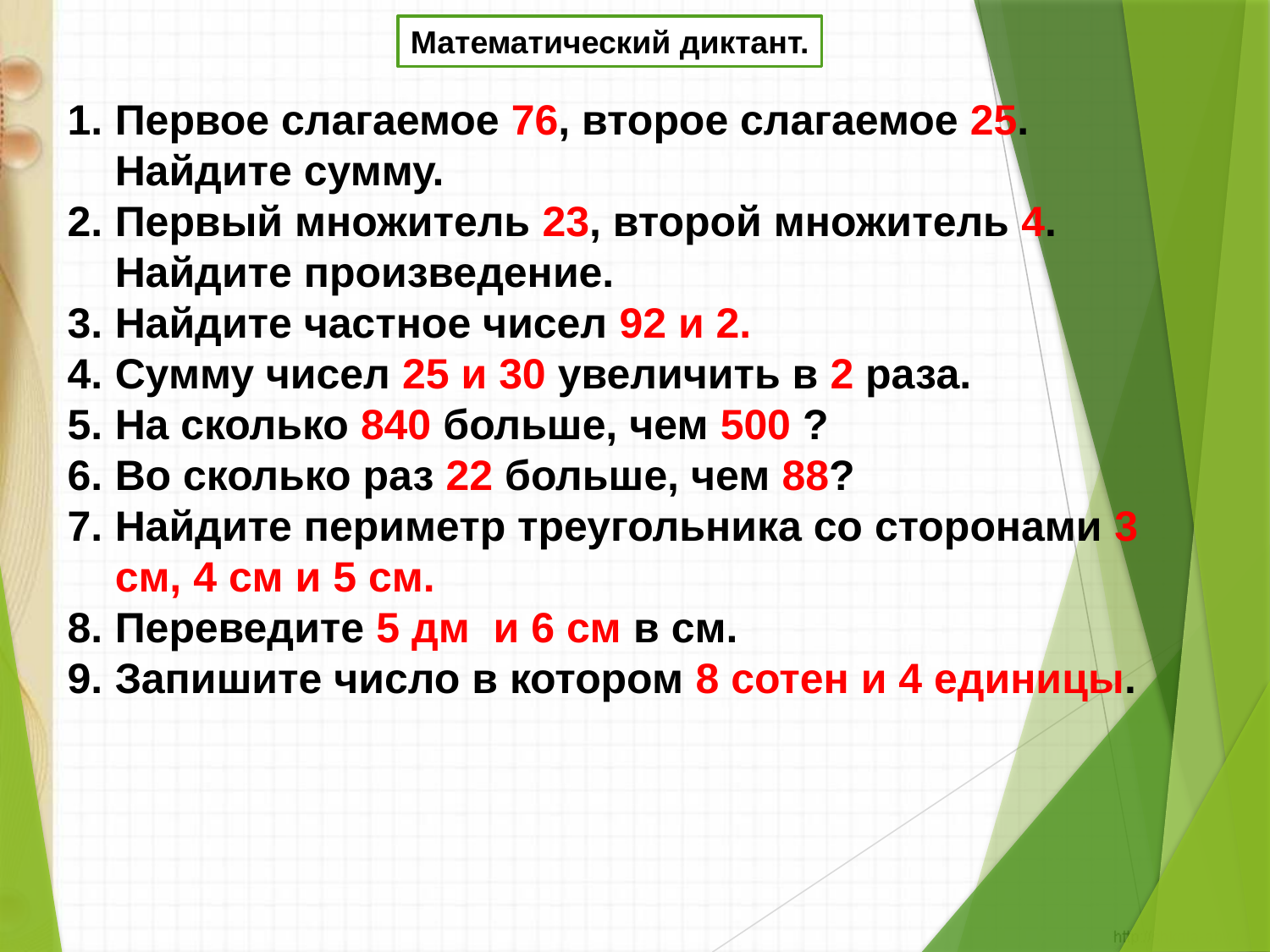

Математический диктант.
Первое слагаемое 76, второе слагаемое 25. Найдите сумму.
Первый множитель 23, второй множитель 4. Найдите произведение.
Найдите частное чисел 92 и 2.
Сумму чисел 25 и 30 увеличить в 2 раза.
На сколько 840 больше, чем 500 ?
Во сколько раз 22 больше, чем 88?
Найдите периметр треугольника со сторонами 3 см, 4 см и 5 см.
Переведите 5 дм  и 6 см в см.
Запишите число в котором 8 сотен и 4 единицы.